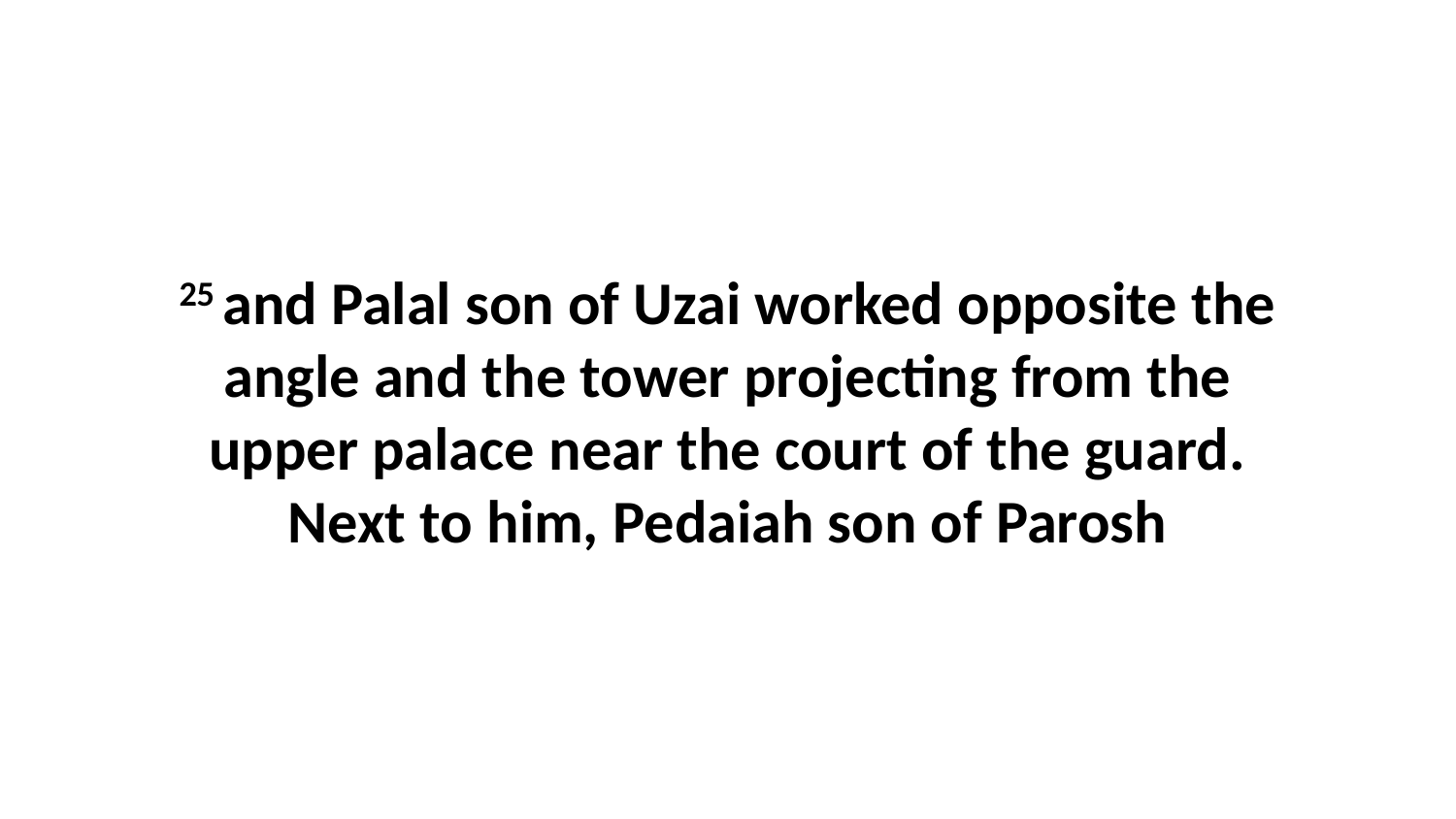

25 and Palal son of Uzai worked opposite the angle and the tower projecting from the upper palace near the court of the guard. Next to him, Pedaiah son of Parosh